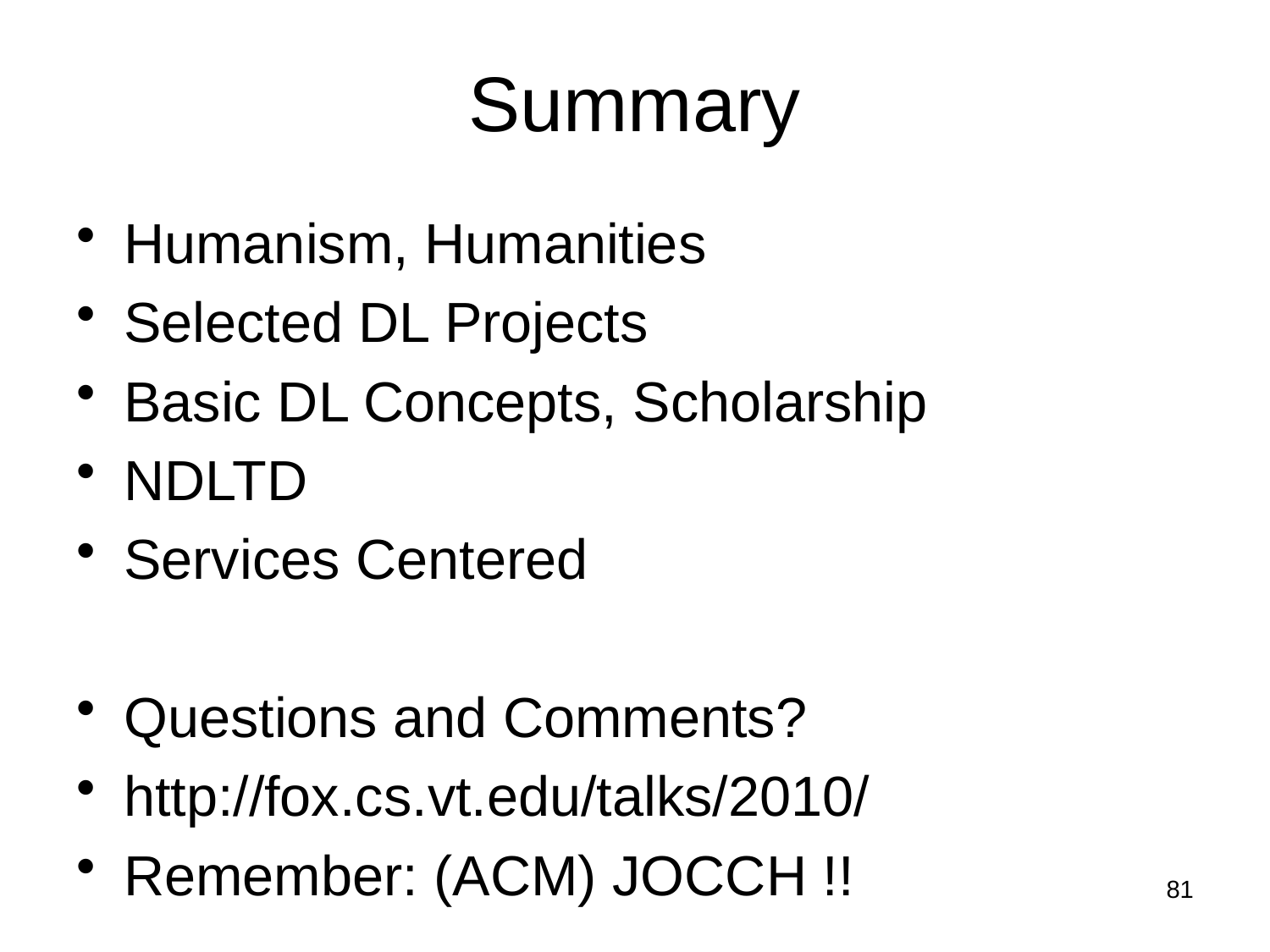

# Summary
Humanism, Humanities
Selected DL Projects
Basic DL Concepts, Scholarship
NDLTD
Services Centered

Questions and Comments?
http://fox.cs.vt.edu/talks/2010/
Remember: (ACM) JOCCH !!
81